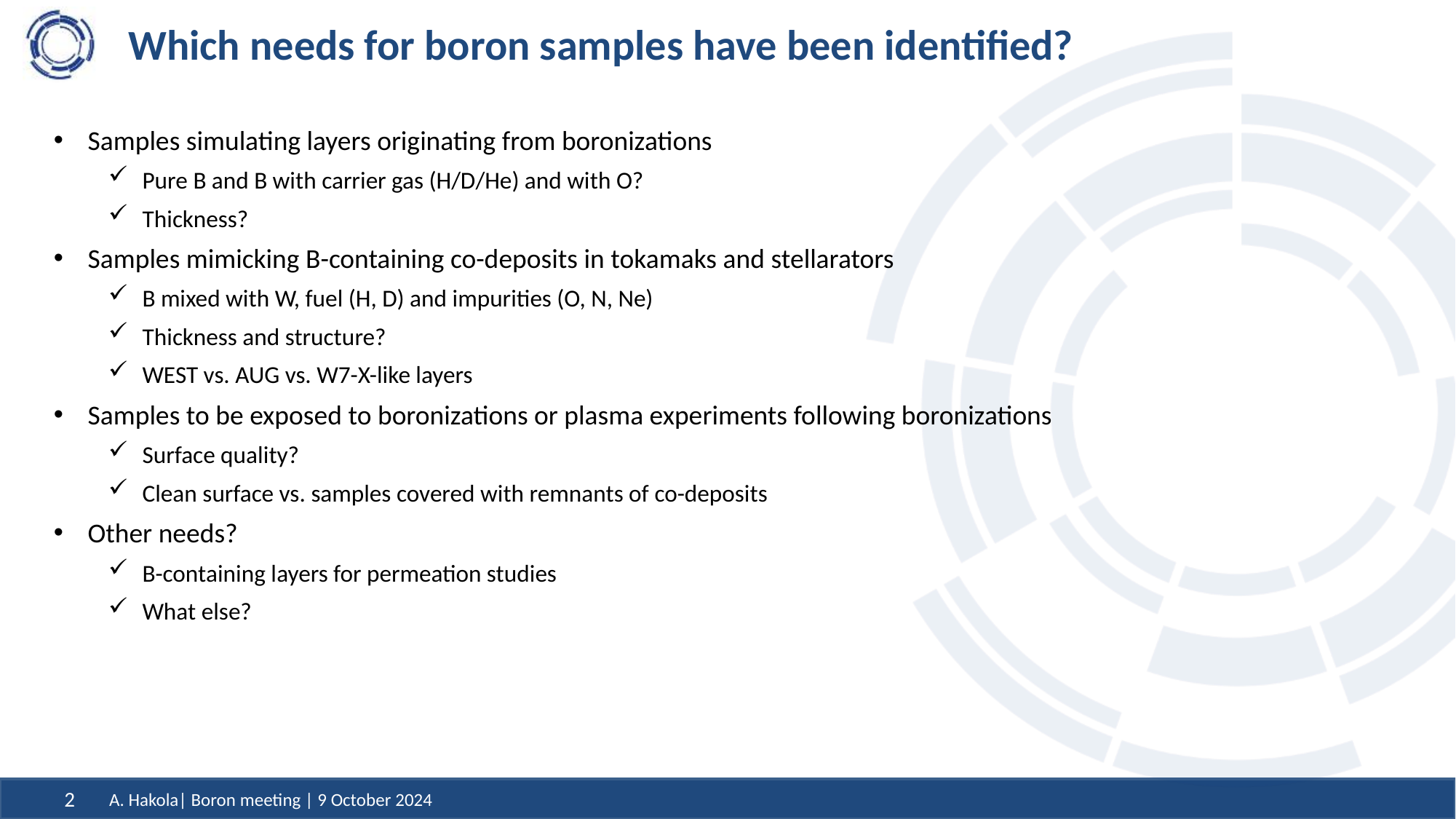

# Which needs for boron samples have been identified?
Samples simulating layers originating from boronizations
Pure B and B with carrier gas (H/D/He) and with O?
Thickness?
Samples mimicking B-containing co-deposits in tokamaks and stellarators
B mixed with W, fuel (H, D) and impurities (O, N, Ne)
Thickness and structure?
WEST vs. AUG vs. W7-X-like layers
Samples to be exposed to boronizations or plasma experiments following boronizations
Surface quality?
Clean surface vs. samples covered with remnants of co-deposits
Other needs?
B-containing layers for permeation studies
What else?
A. Hakola| Boron meeting | 9 October 2024
2